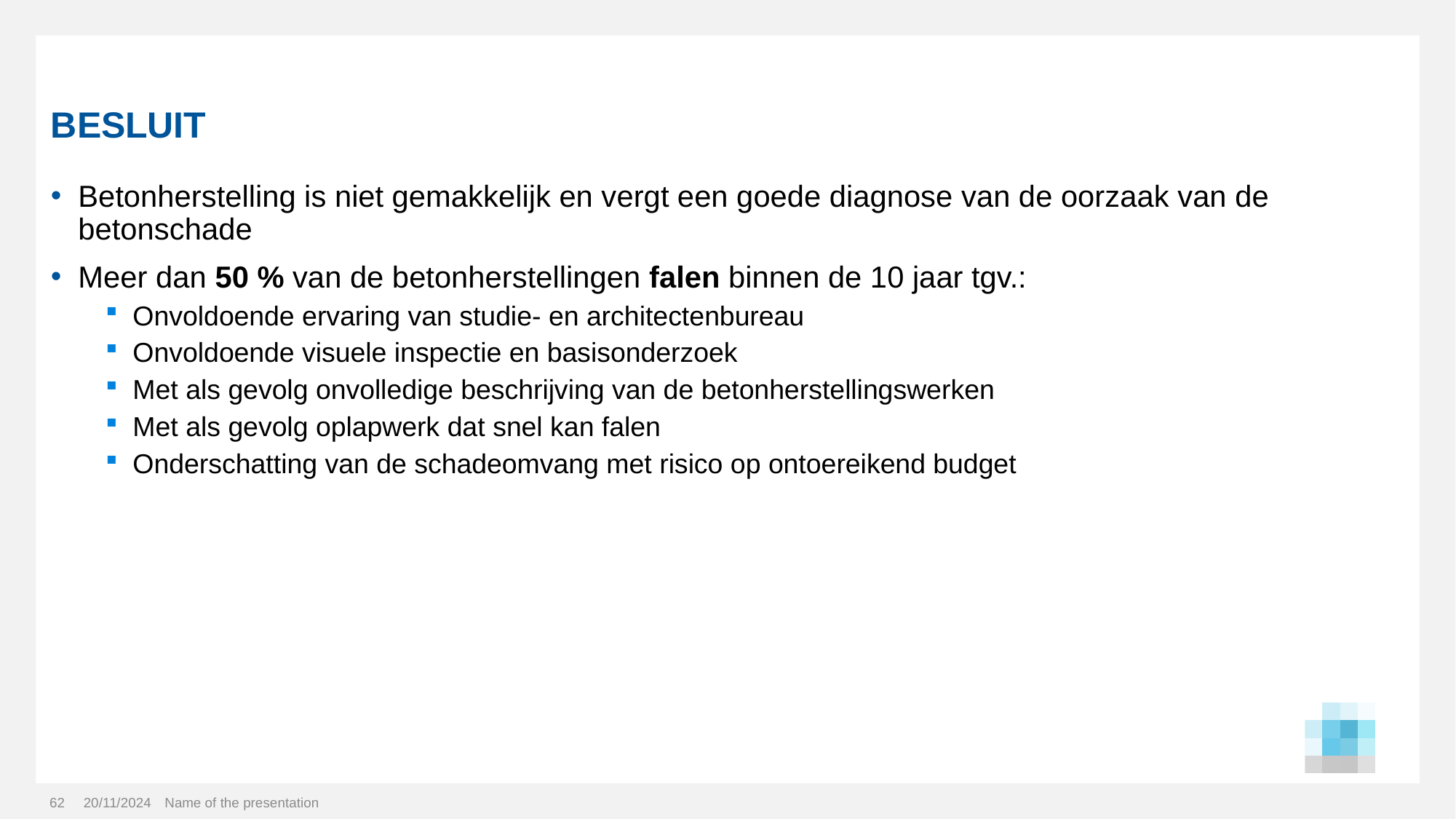

# BESLUIT
Betonherstelling is niet gemakkelijk en vergt een goede diagnose van de oorzaak van de betonschade
Meer dan 50 % van de betonherstellingen falen binnen de 10 jaar tgv.:
Onvoldoende ervaring van studie- en architectenbureau
Onvoldoende visuele inspectie en basisonderzoek
Met als gevolg onvolledige beschrijving van de betonherstellingswerken
Met als gevolg oplapwerk dat snel kan falen
Onderschatting van de schadeomvang met risico op ontoereikend budget
62
20/11/2024
Name of the presentation